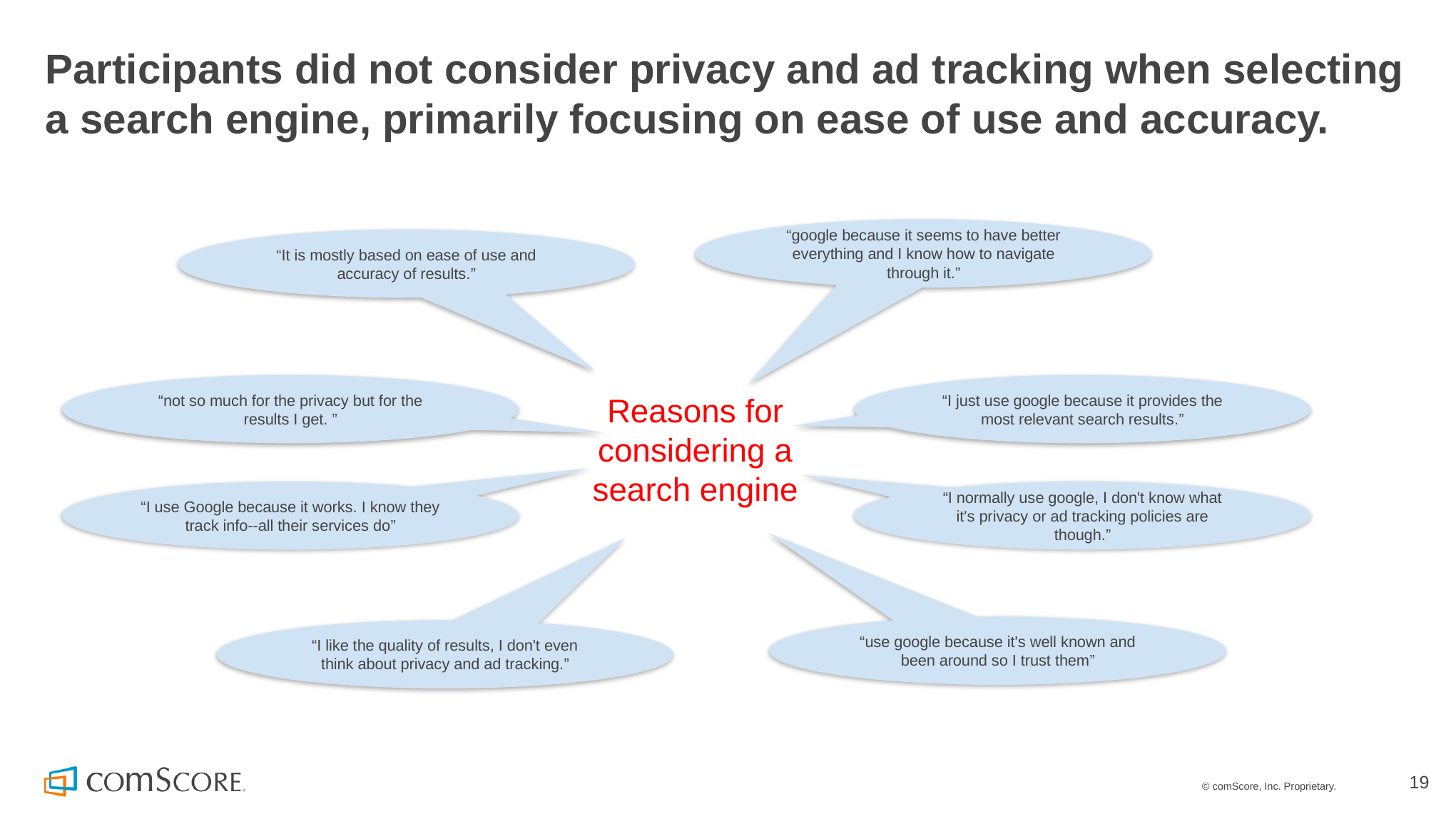

# Participants did not consider privacy and ad tracking when selecting a search engine, primarily focusing on ease of use and accuracy.
“google because it seems to have better everything and I know how to navigate through it.”
“It is mostly based on ease of use and accuracy of results.”
“not so much for the privacy but for the results I get. ”
“I just use google because it provides the most relevant search results.”
Reasons for considering a search engine
“I use Google because it works. I know they track info--all their services do”
“I normally use google, I don't know what it's privacy or ad tracking policies are though.”
“use google because it's well known and been around so I trust them”
“I like the quality of results, I don't even think about privacy and ad tracking.”